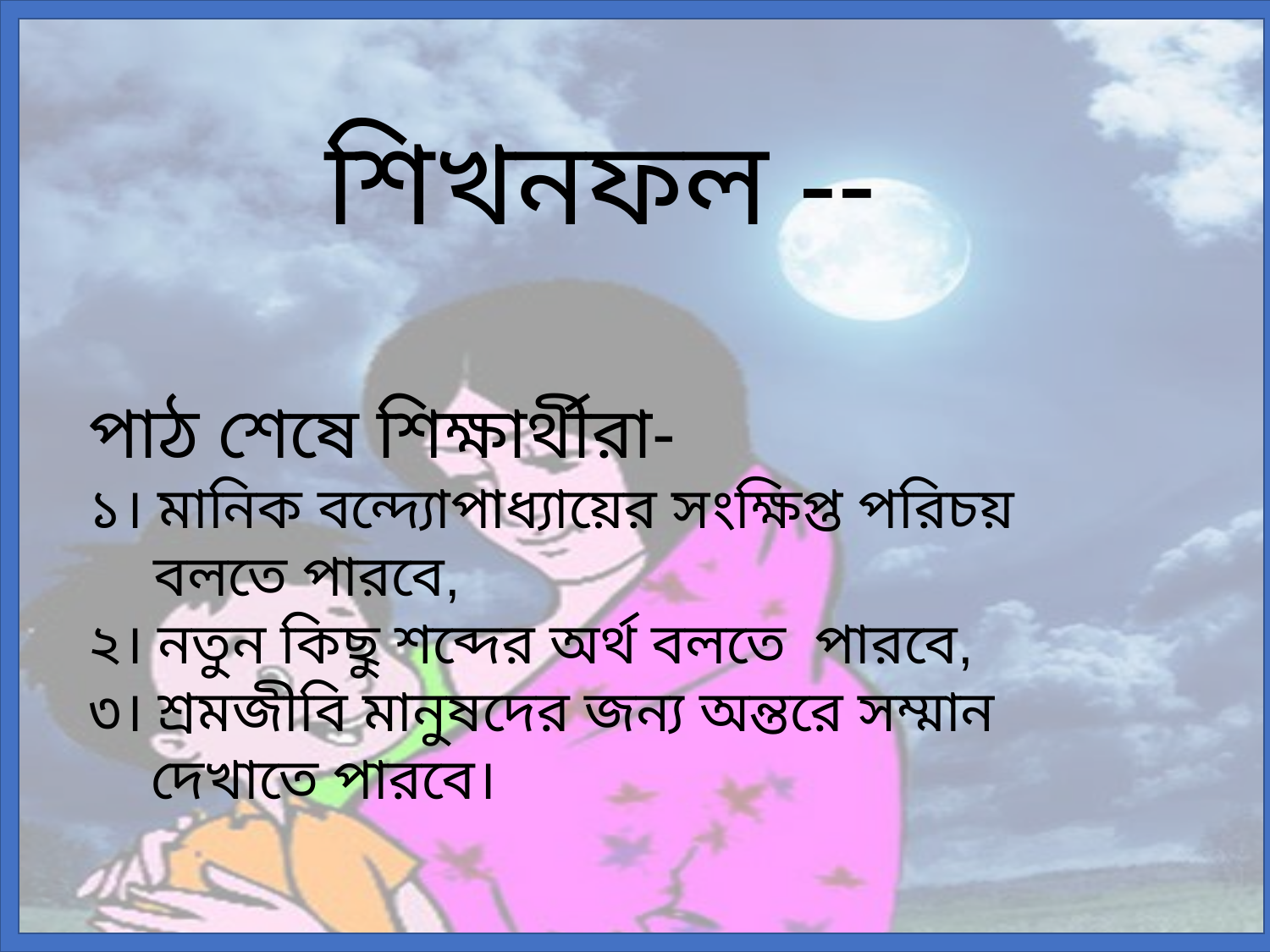

শিখনফল --

পাঠ শেষে শিক্ষার্থীরা-
১। মানিক বন্দ্যোপাধ্যায়ের সংক্ষিপ্ত পরিচয় বলতে পারবে,
২। নতুন কিছু শব্দের অর্থ বলতে  পারবে,
৩। শ্রমজীবি মানুষদের জন্য অন্তরে সম্মান দেখাতে পারবে।